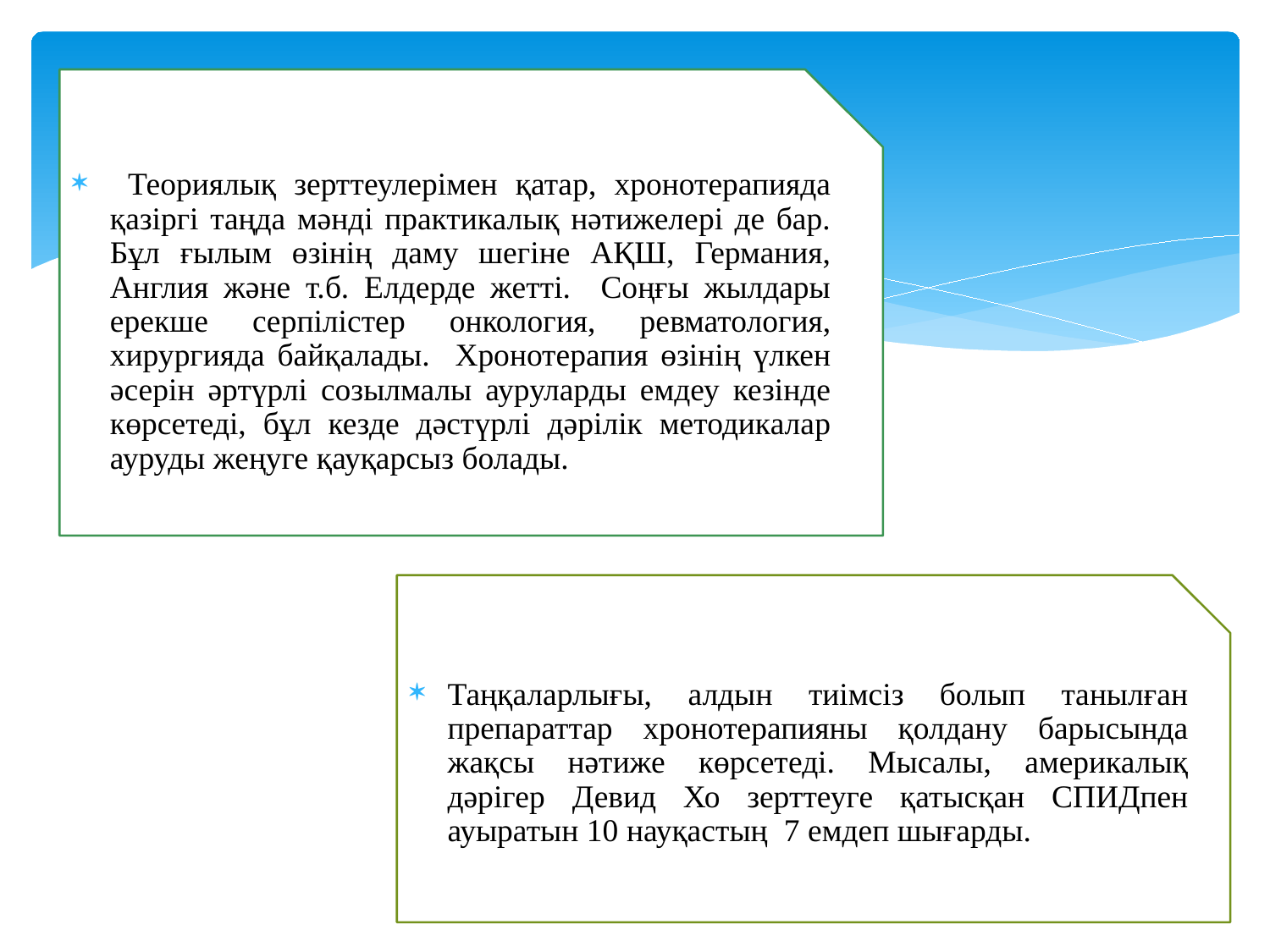

Теориялық зерттеулерімен қатар, хронотерапияда қазіргі таңда мәнді практикалық нәтижелері де бар. Бұл ғылым өзінің даму шегіне АҚШ, Германия, Англия және т.б. Елдерде жетті.  Соңғы жылдары ерекше серпілістер онкология, ревматология, хирургияда байқалады.  Хронотерапия өзінің үлкен әсерін әртүрлі созылмалы ауруларды емдеу кезінде көрсетеді, бұл кезде дәстүрлі дәрілік методикалар ауруды жеңуге қауқарсыз болады.

Таңқаларлығы, алдын тиімсіз болып танылған препараттар хронотерапияны қолдану барысында жақсы нәтиже көрсетеді. Мысалы, америкалық дәрігер Девид Хо зерттеуге қатысқан СПИДпен ауыратын 10 науқастың  7 емдеп шығарды.